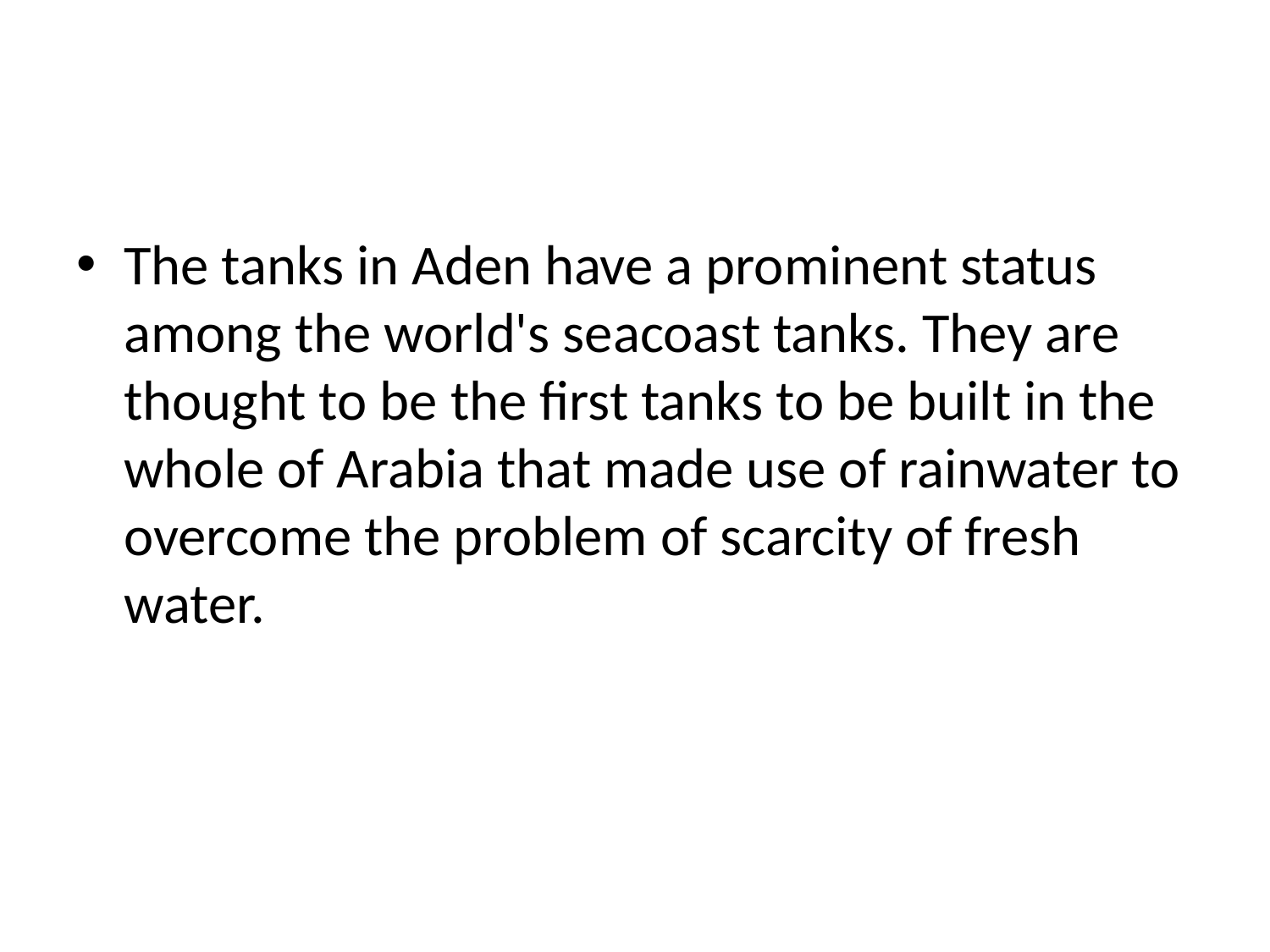

#
The tanks in Aden have a prominent status among the world's seacoast tanks. They are thought to be the first tanks to be built in the whole of Arabia that made use of rainwater to overcome the problem of scarcity of fresh water.